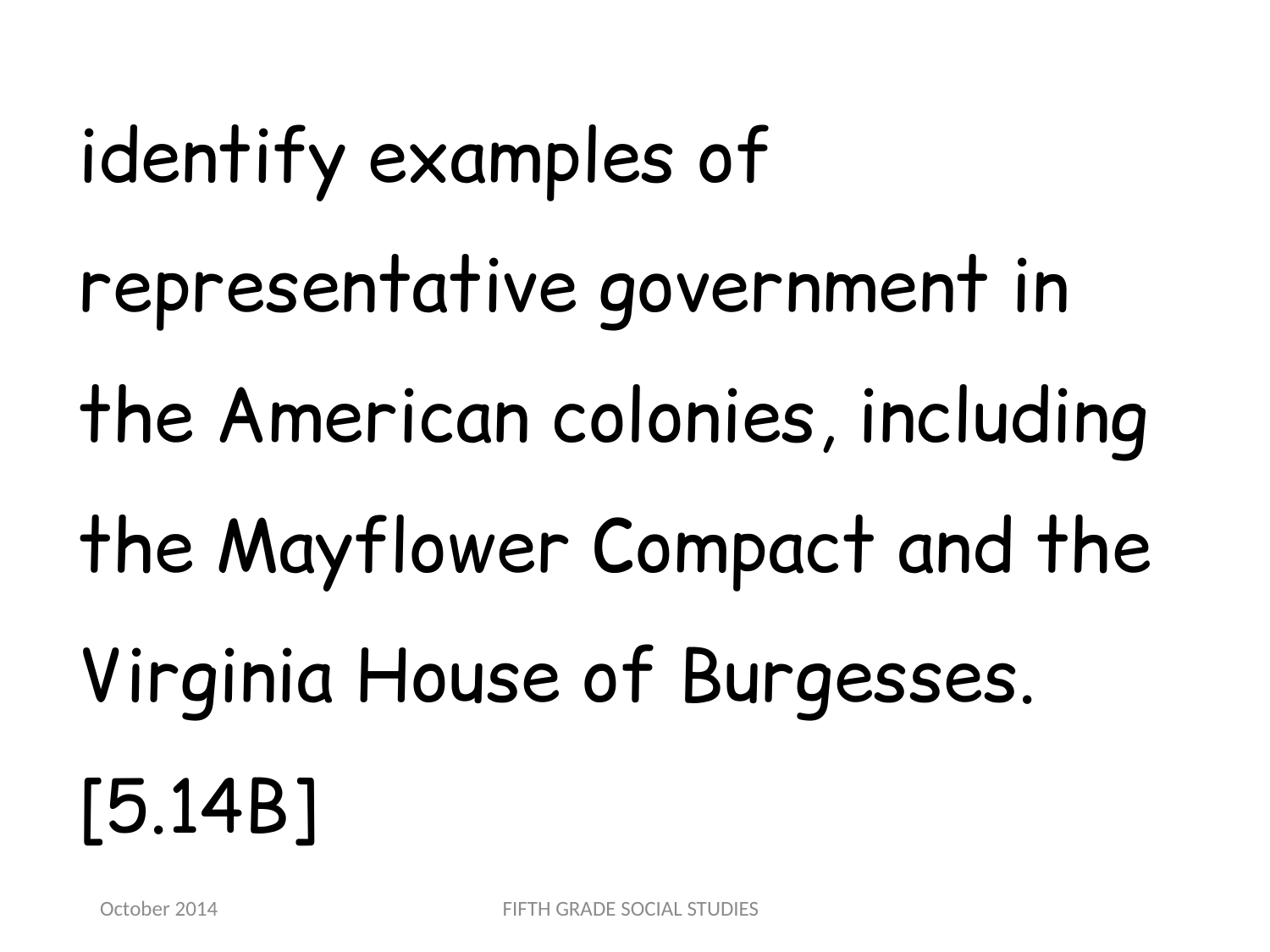

identify examples of representative government in the American colonies, including the Mayflower Compact and the Virginia House of Burgesses.[5.14B]
October 2014
FIFTH GRADE SOCIAL STUDIES